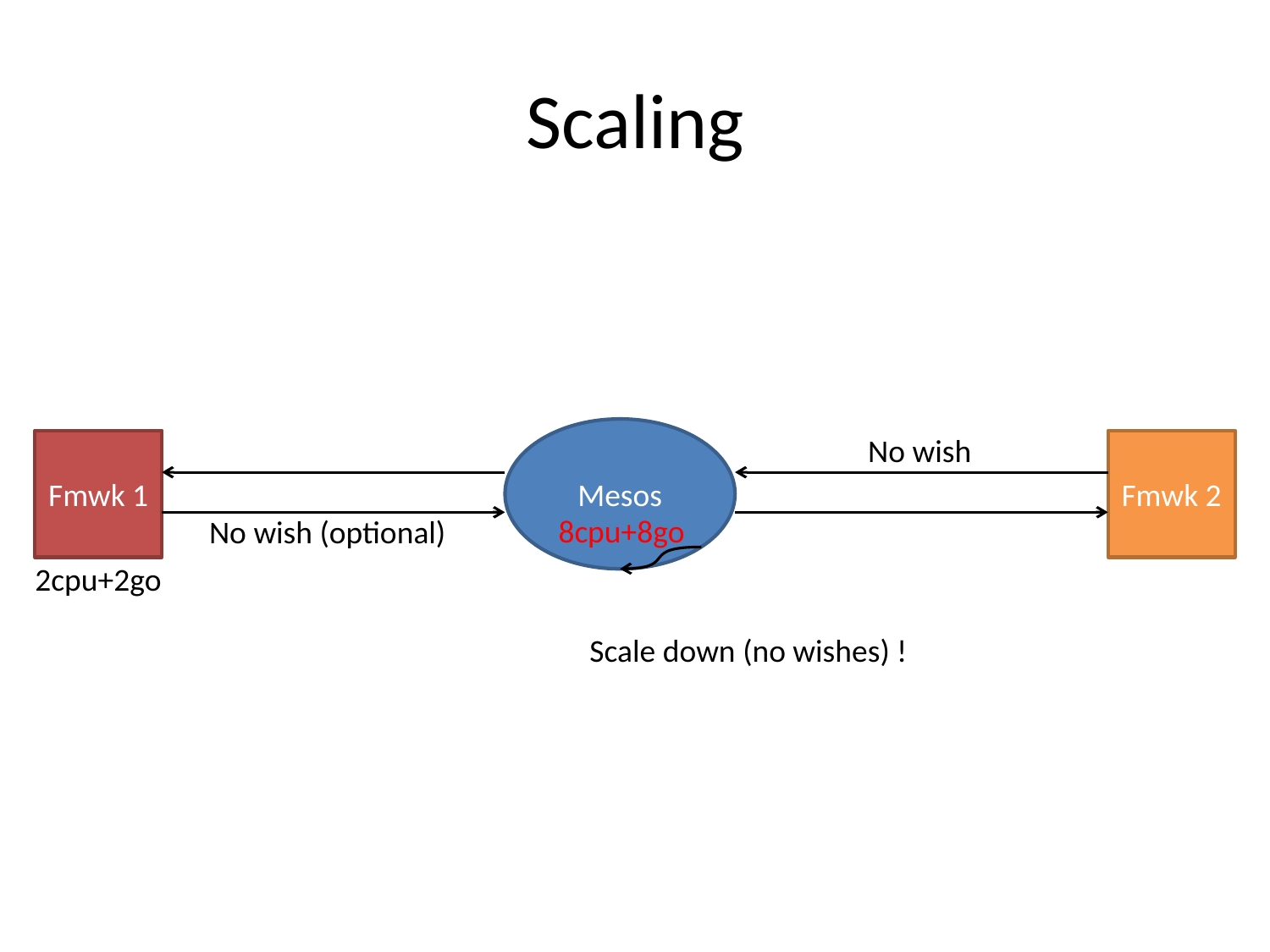

# Scaling
Mesos
No wish
Fmwk 1
Fmwk 2
8cpu+8go
No wish (optional)
2cpu+2go
Scale down (no wishes) !